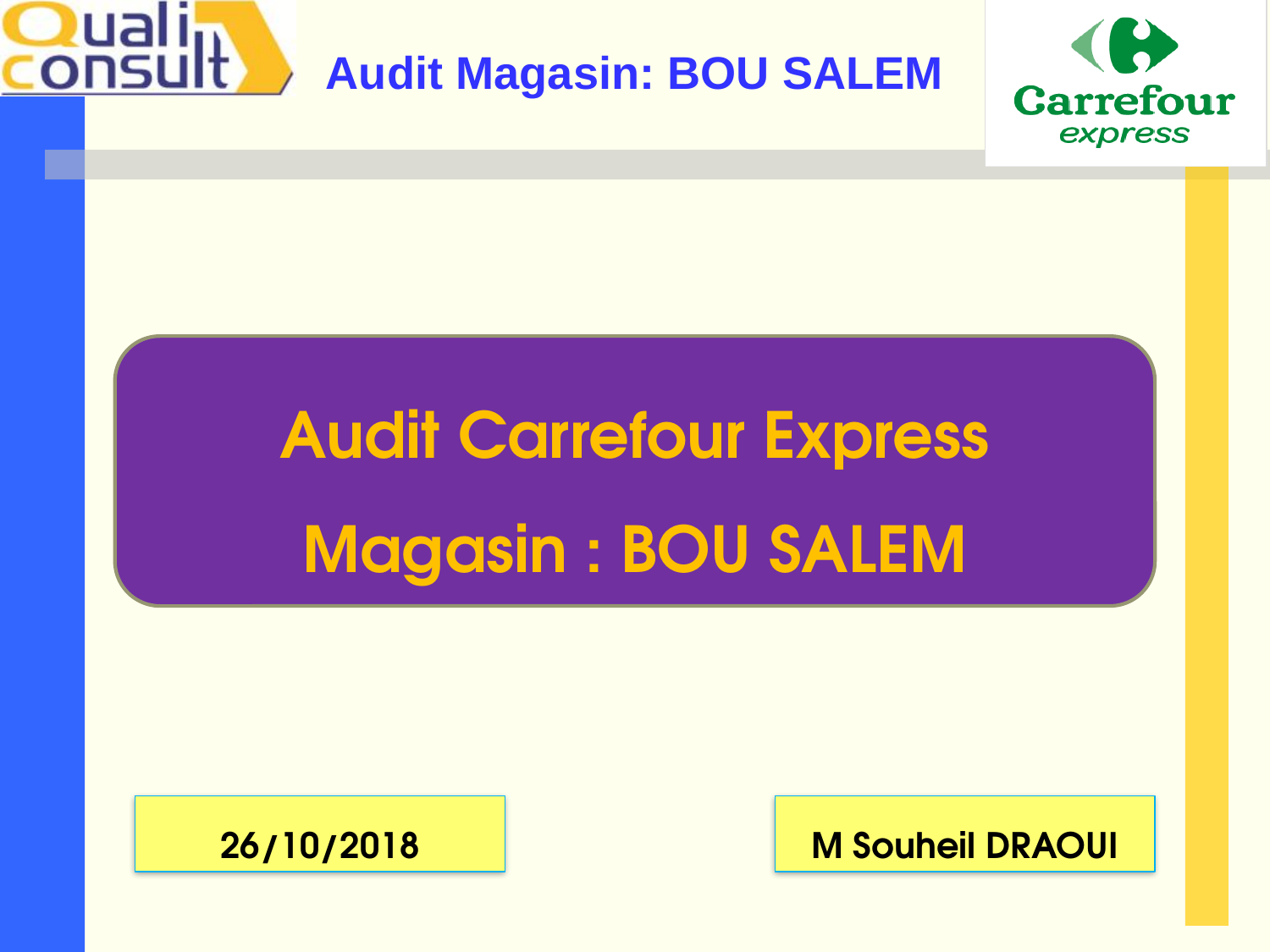

Audit Carrefour Express
Magasin : BOU SALEM
26/10/2018
M Souheil DRAOUI